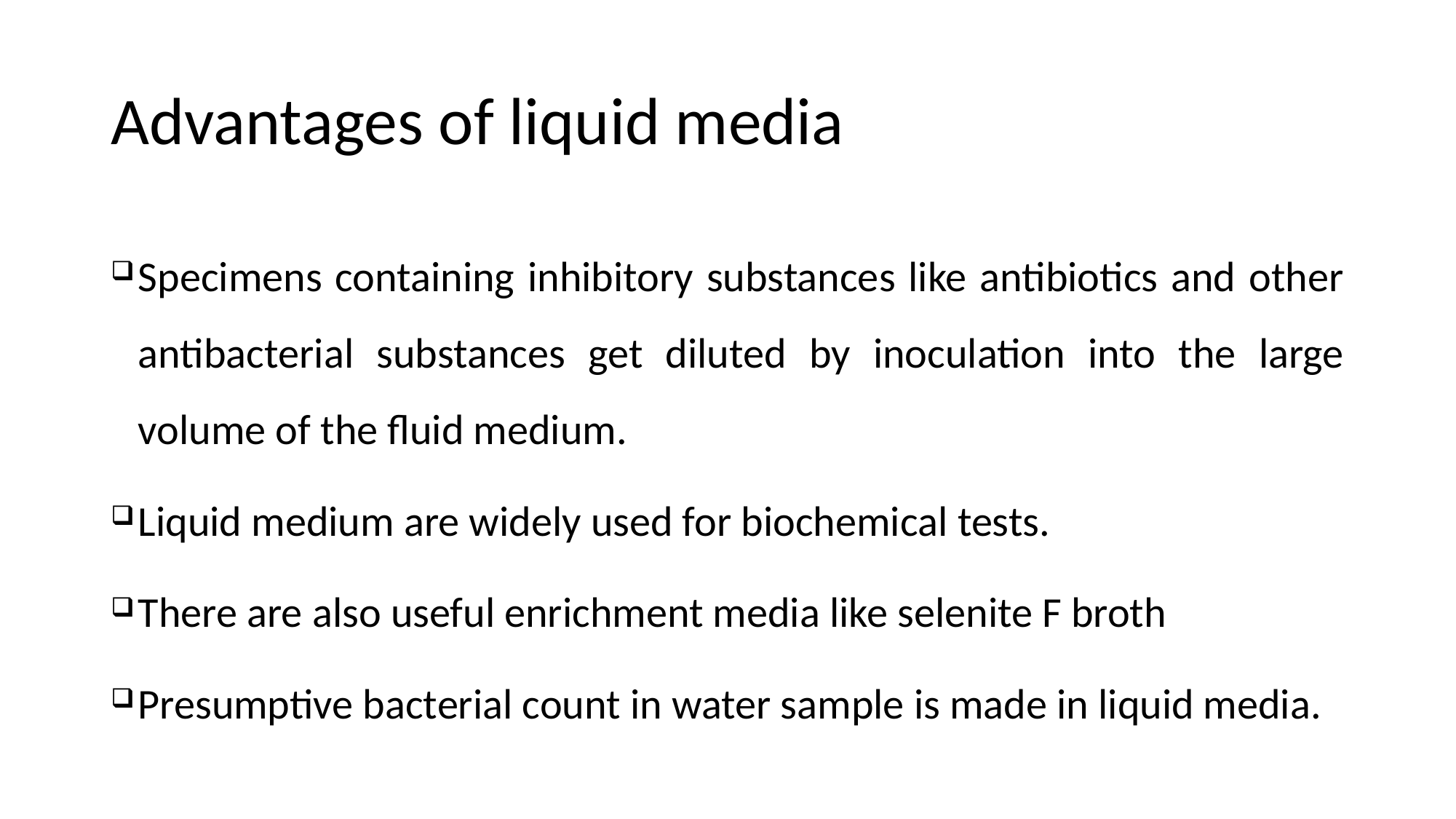

# Advantages of liquid media
Specimens containing inhibitory substances like antibiotics and other antibacterial substances get diluted by inoculation into the large volume of the fluid medium.
Liquid medium are widely used for biochemical tests.
There are also useful enrichment media like selenite F broth
Presumptive bacterial count in water sample is made in liquid media.